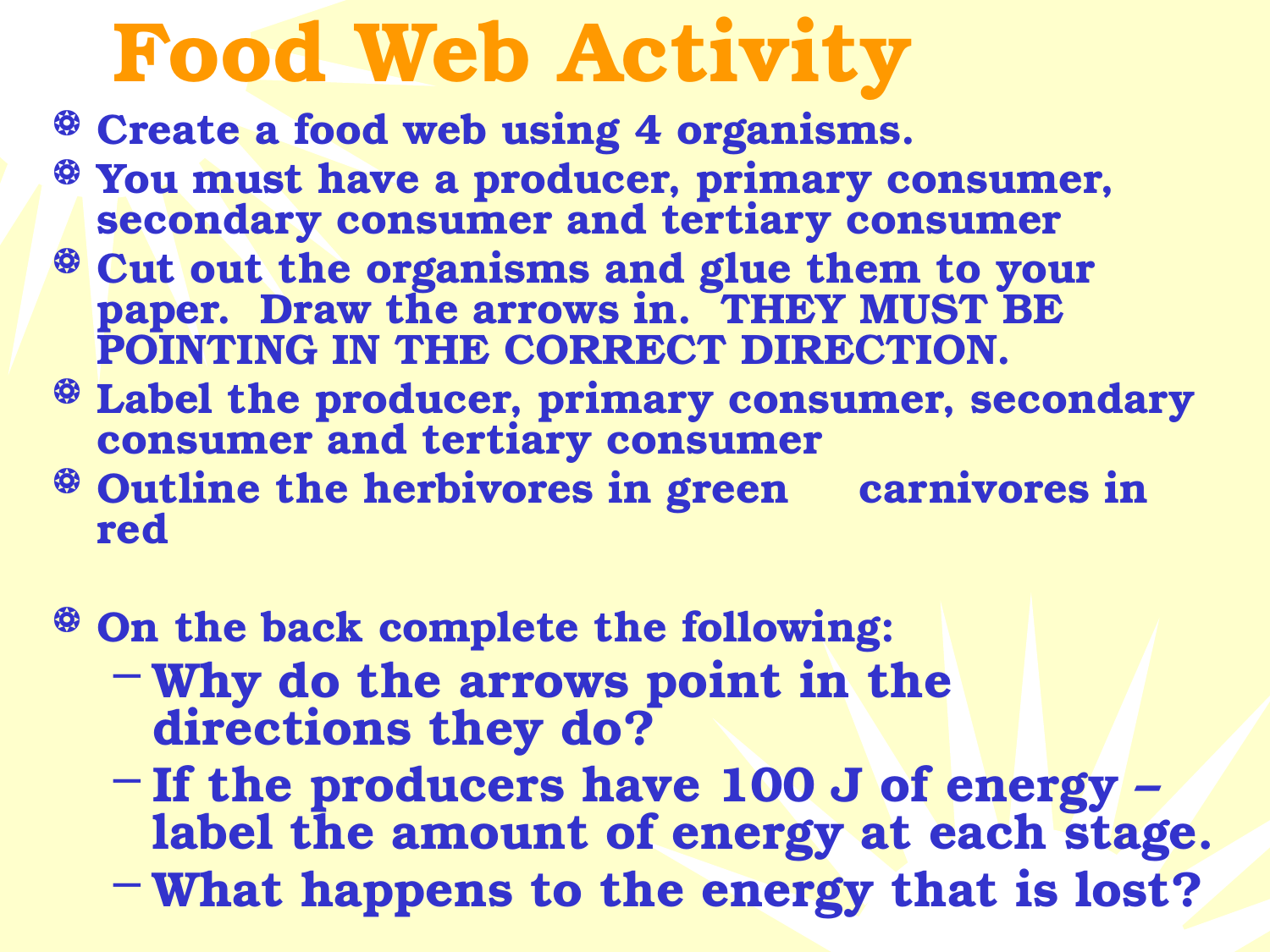

# Food Web Activity
Create a food web using 4 organisms.
You must have a producer, primary consumer, secondary consumer and tertiary consumer
Cut out the organisms and glue them to your paper.  Draw the arrows in.  THEY MUST BE POINTING IN THE CORRECT DIRECTION.
Label the producer, primary consumer, secondary consumer and tertiary consumer
Outline the herbivores in green	carnivores in red

On the back complete the following:
Why do the arrows point in the directions they do?
If the producers have 100 J of energy – label the amount of energy at each stage.
What happens to the energy that is lost?